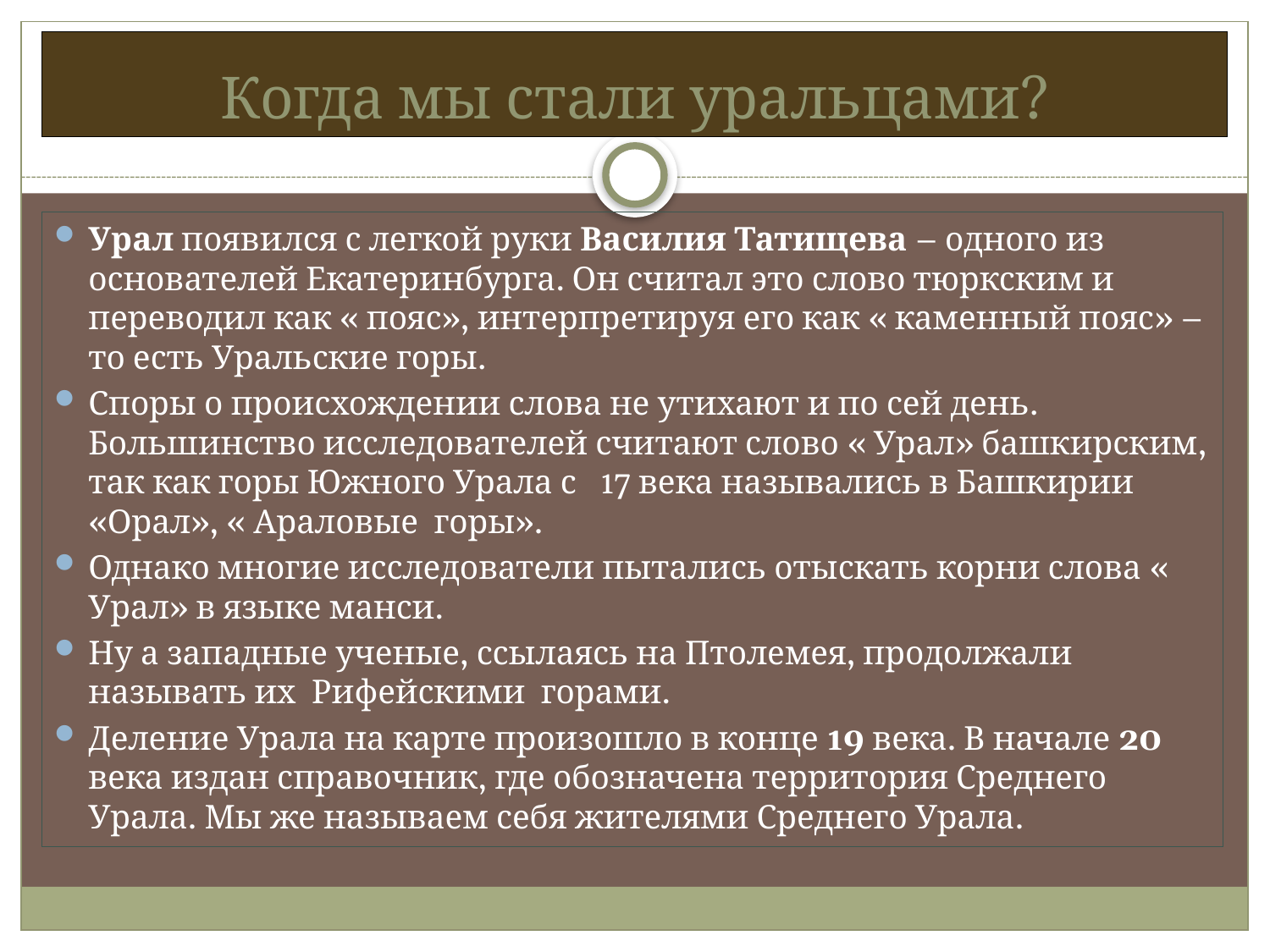

# Когда мы стали уральцами?
Урал появился с легкой руки Василия Татищева – одного из основателей Екатеринбурга. Он считал это слово тюркским и переводил как « пояс», интерпретируя его как « каменный пояс» – то есть Уральские горы.
Споры о происхождении слова не утихают и по сей день. Большинство исследователей считают слово « Урал» башкирским, так как горы Южного Урала с   17 века назывались в Башкирии «Орал», « Араловые  горы».
Однако многие исследователи пытались отыскать корни слова « Урал» в языке манси.
Ну а западные ученые, ссылаясь на Птолемея, продолжали называть их  Рифейскими  горами.
Деление Урала на карте произошло в конце 19 века. В начале 20 века издан справочник, где обозначена территория Среднего Урала. Мы же называем себя жителями Среднего Урала.